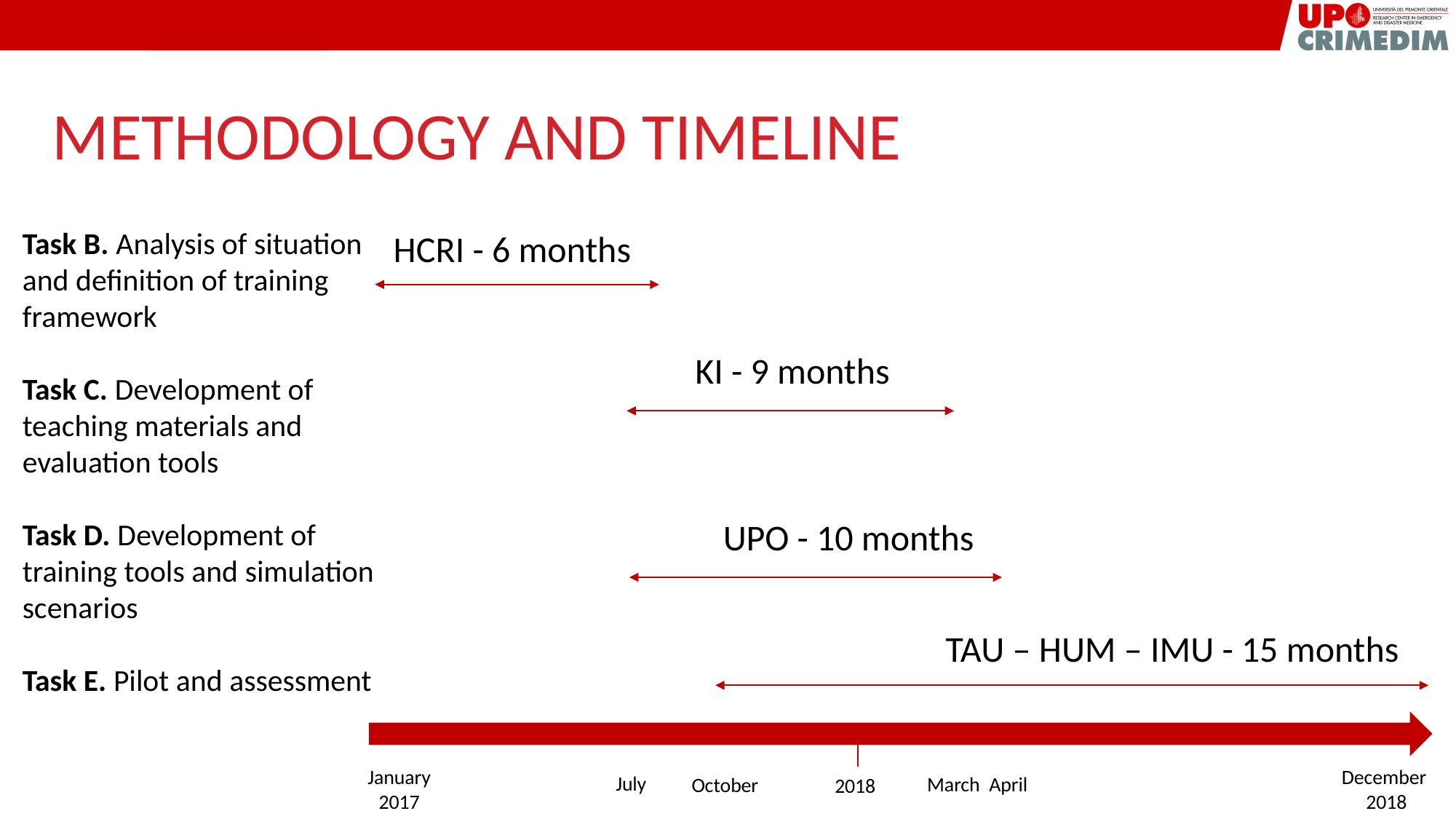

METHODOLOGY AND TIMELINE
Task B. Analysis of situation and definition of training framework

Task C. Development of teaching materials and evaluation tools

Task D. Development of training tools and simulation scenarios

Task E. Pilot and assessment
HCRI - 6 months
KI - 9 months
UPO - 10 months
TAU – HUM – IMU - 15 months

January
2017
December
2018
July
March
April
October
2018